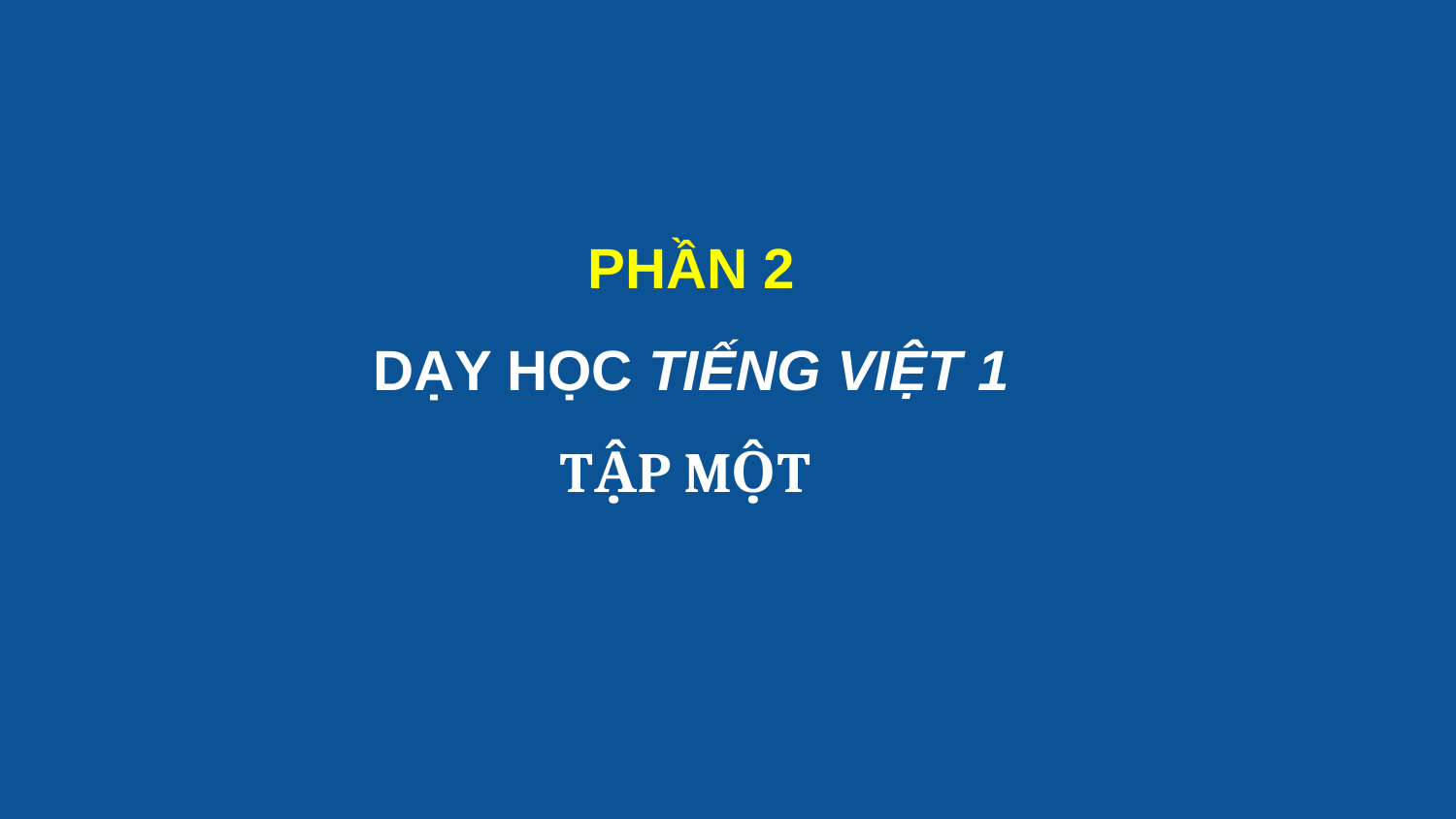

PHẦN 2
DẠY HỌC TIẾNG VIỆT 1
TẬP MỘT